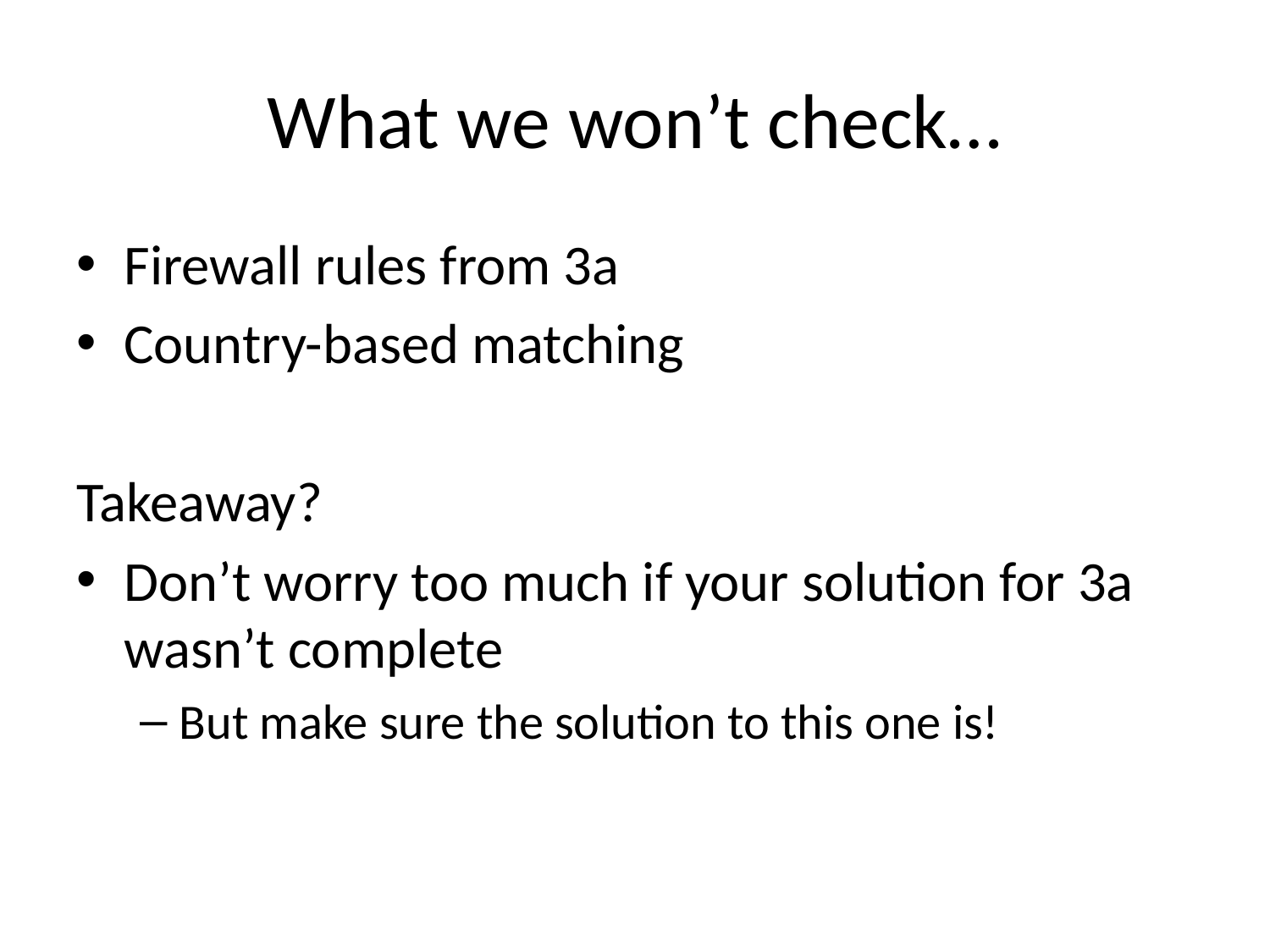

# What we won’t check…
Firewall rules from 3a
Country-based matching

Takeaway?
Don’t worry too much if your solution for 3a wasn’t complete
But make sure the solution to this one is!